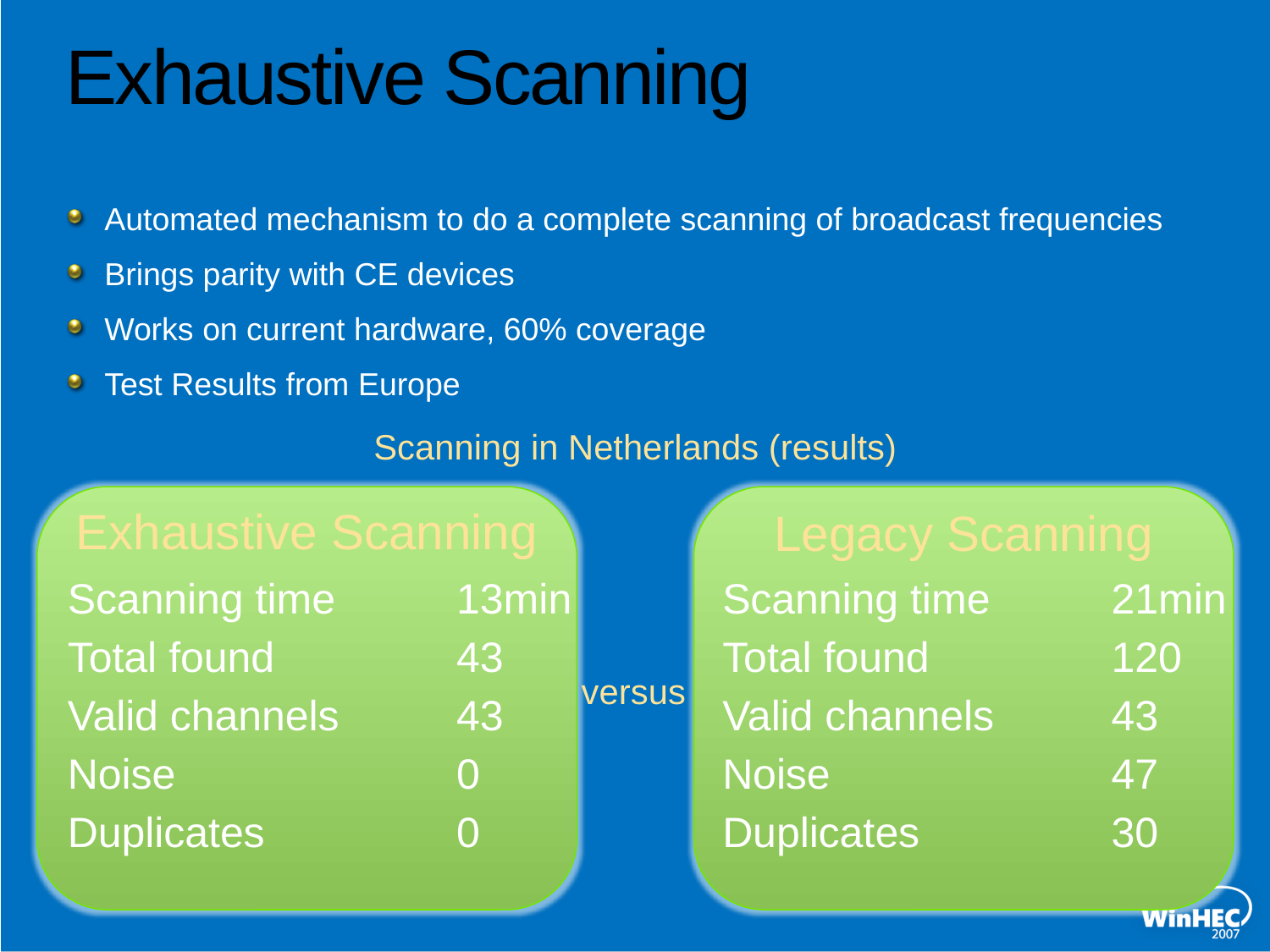

# Exhaustive Scanning
Automated mechanism to do a complete scanning of broadcast frequencies
Brings parity with CE devices
Works on current hardware, 60% coverage
Test Results from Europe
Scanning in Netherlands (results)

Exhaustive Scanning
Legacy Scanning
Scanning time	13min
Total found	  	43
Valid channels	43
Noise			0
Duplicates	 	0
Scanning time	21min
Total found	  	120
Valid channels	43
Noise			47
Duplicates		30
versus